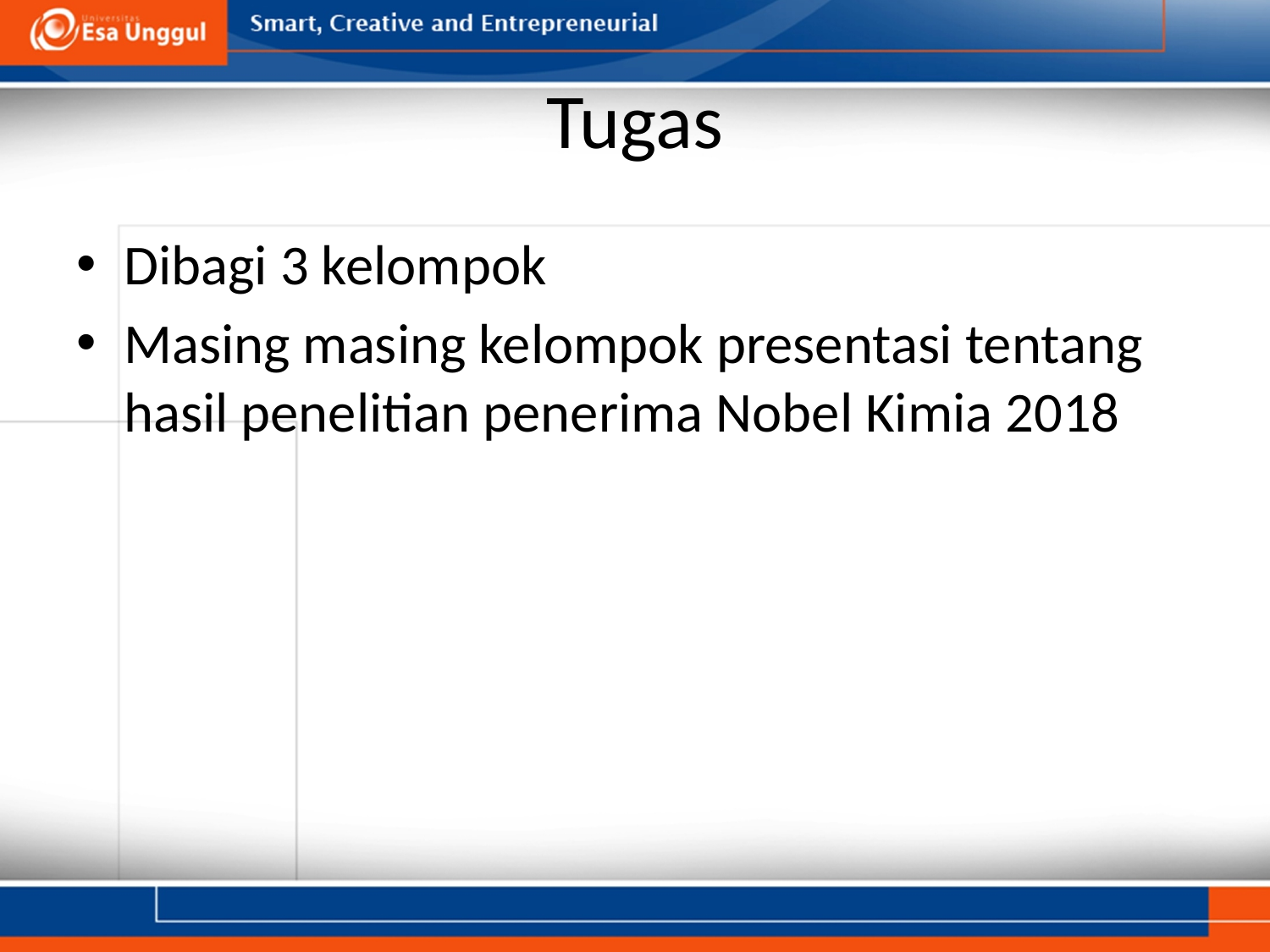

# Tugas
Dibagi 3 kelompok
Masing masing kelompok presentasi tentang hasil penelitian penerima Nobel Kimia 2018